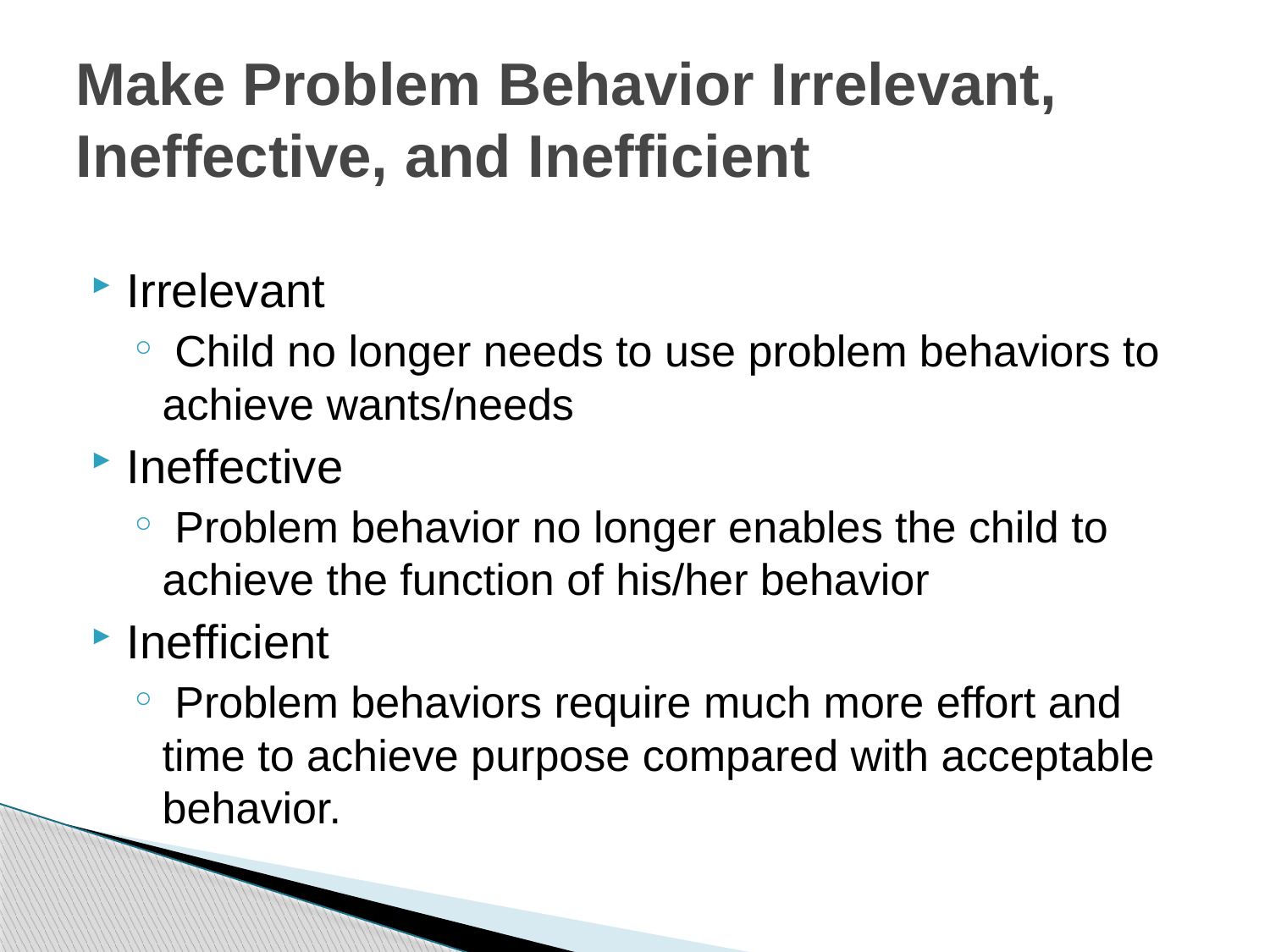

# Make Problem Behavior Irrelevant, Ineffective, and Inefficient
Irrelevant
 Child no longer needs to use problem behaviors to achieve wants/needs
Ineffective
 Problem behavior no longer enables the child to achieve the function of his/her behavior
Inefficient
 Problem behaviors require much more effort and time to achieve purpose compared with acceptable behavior.